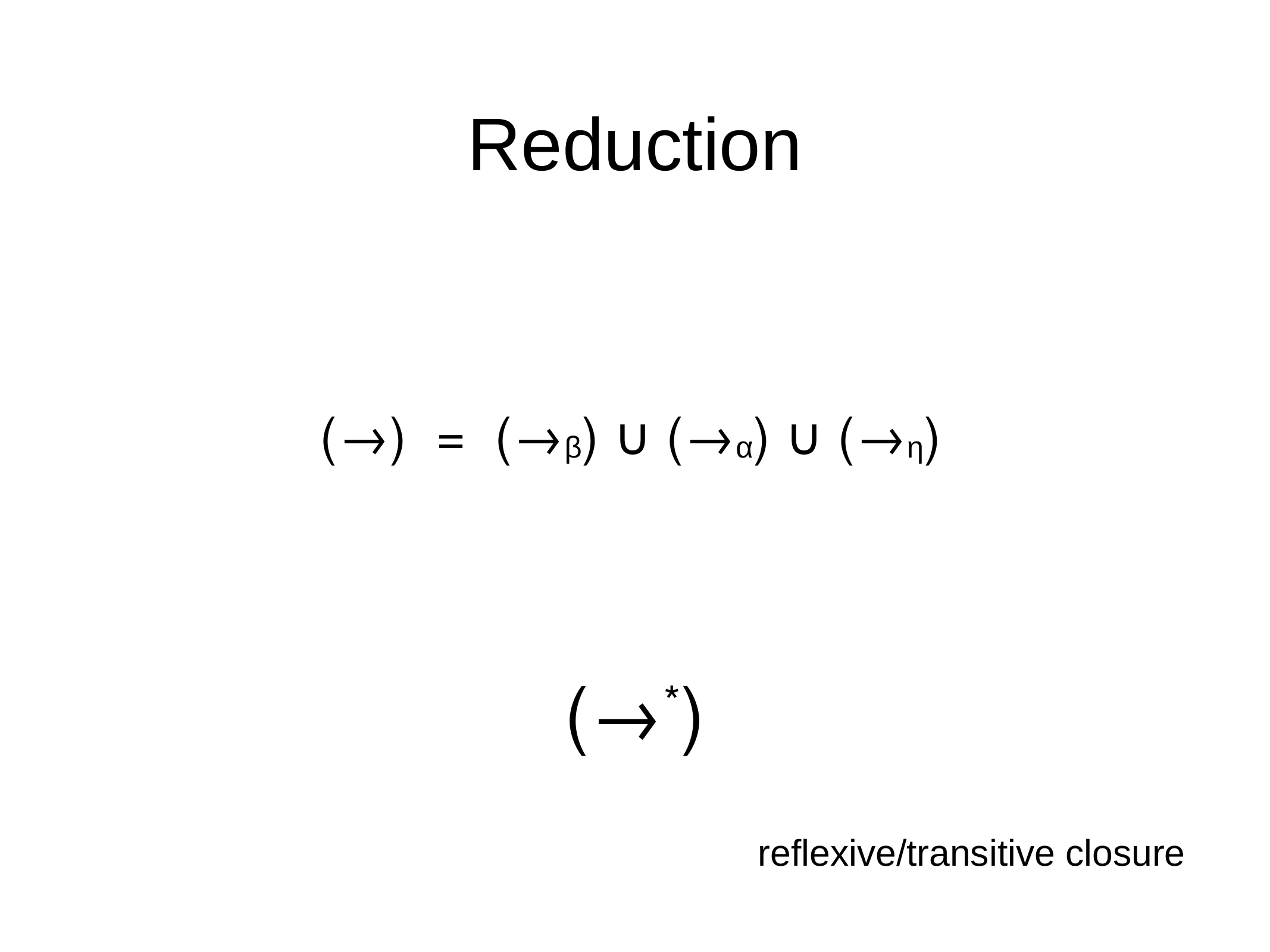

# Reduction
(→)  =  (→β) ∪ (→α) ∪ (→η)
(→*)
reflexive/transitive closure